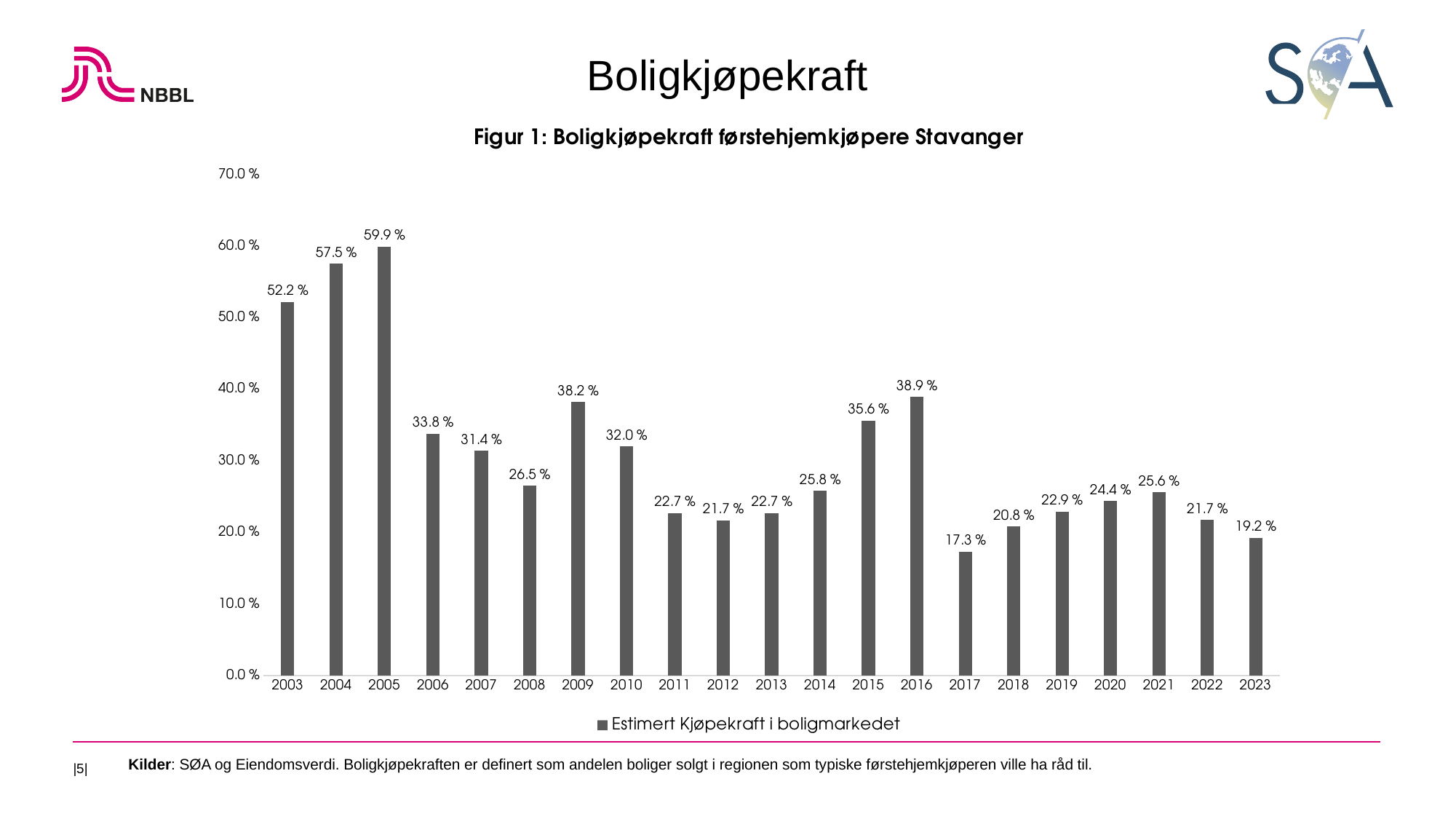

Boligkjøpekraft

### Chart: Figur 1: Boligkjøpekraft førstehjemkjøpere Stavanger

| Category | Estimert Kjøpekraft i boligmarkedet |
|---|---|
| 2003 | 0.5217 |
| 2004 | 0.575 |
| 2005 | 0.599 |
| 2006 | 0.338 |
| 2007 | 0.314 |
| 2008 | 0.265 |
| 2009 | 0.382 |
| 2010 | 0.32 |
| 2011 | 0.227 |
| 2012 | 0.217 |
| 2013 | 0.227 |
| 2014 | 0.258 |
| 2015 | 0.356 |
| 2016 | 0.389 |
| 2017 | 0.173 |
| 2018 | 0.208 |
| 2019 | 0.229 |
| 2020 | 0.243676522978269 |
| 2021 | 0.256127450980392 |
| 2022 | 0.217499224325163 |
| 2023 | 0.192307692307692 |
|5|
Kilder: SØA og Eiendomsverdi. Boligkjøpekraften er definert som andelen boliger solgt i regionen som typiske førstehjemkjøperen ville ha råd til.